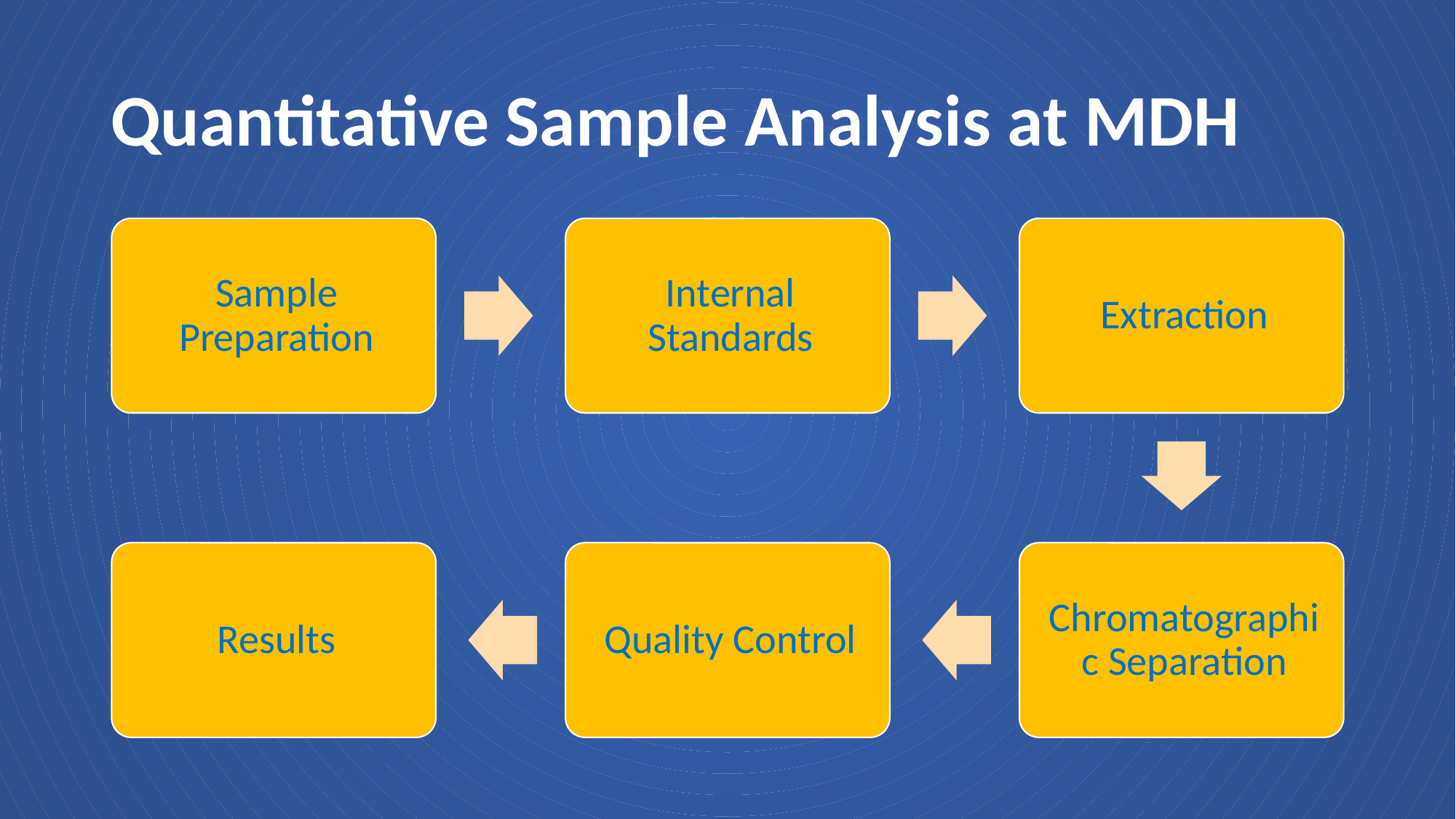

# Quantitative Sample Analysis at MDH
Sample Preparation

Internal Standards

Extraction

Chromatographic Separation

Quality Control

Results